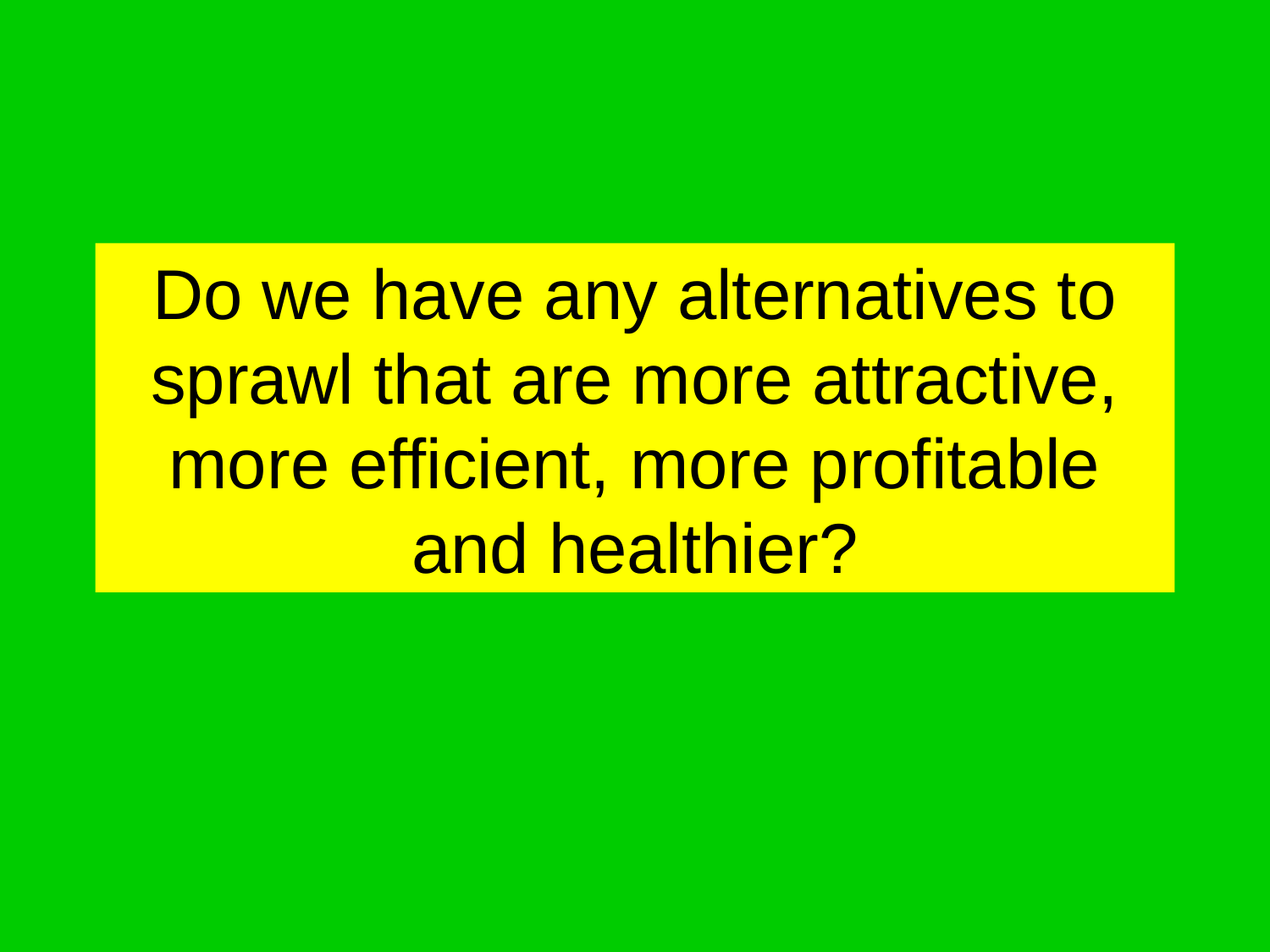

# Do we have any alternatives to sprawl that are more attractive, more efficient, more profitable and healthier?